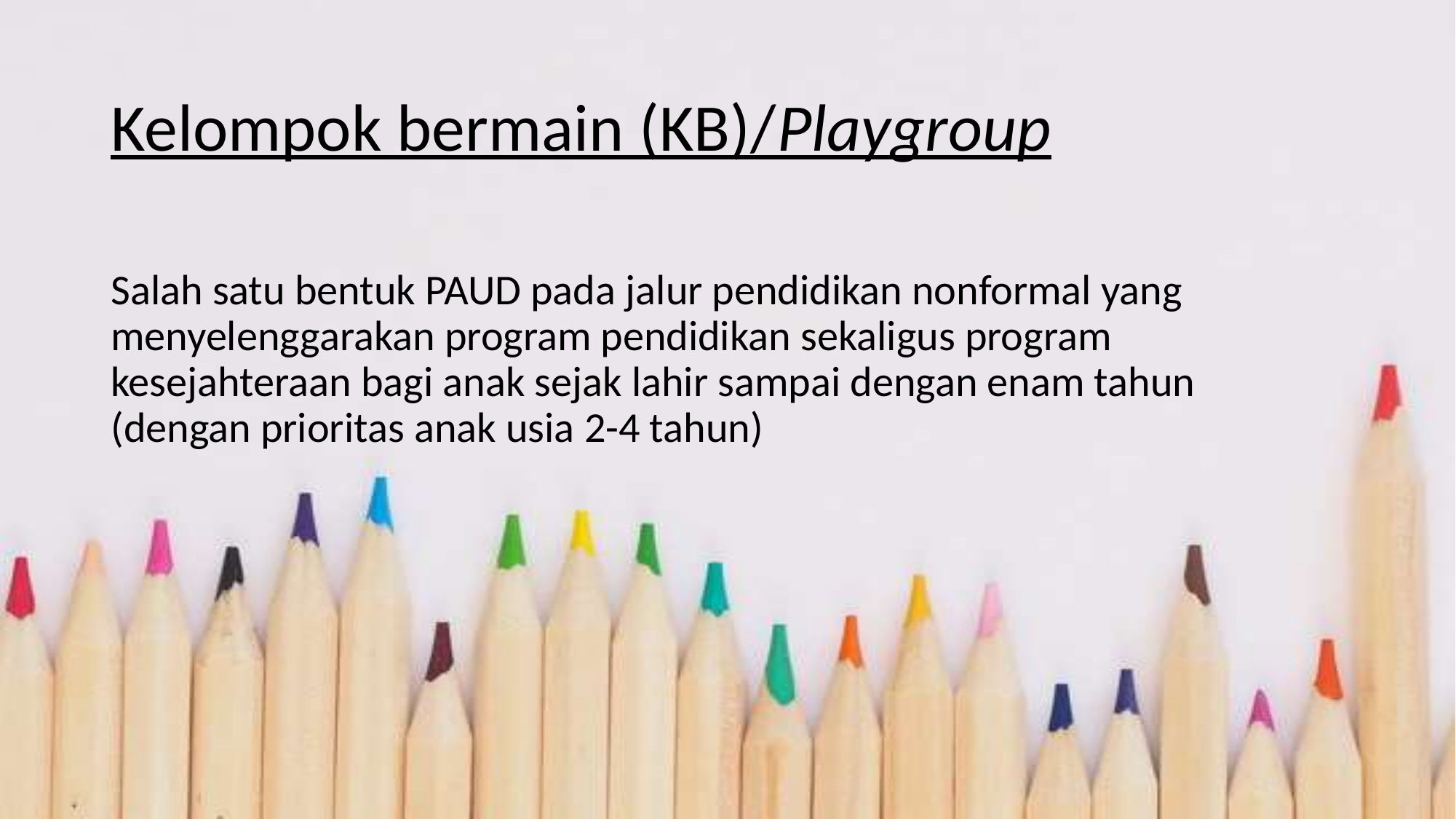

# Kelompok bermain (KB)/Playgroup
Salah satu bentuk PAUD pada jalur pendidikan nonformal yang menyelenggarakan program pendidikan sekaligus program kesejahteraan bagi anak sejak lahir sampai dengan enam tahun (dengan prioritas anak usia 2-4 tahun)